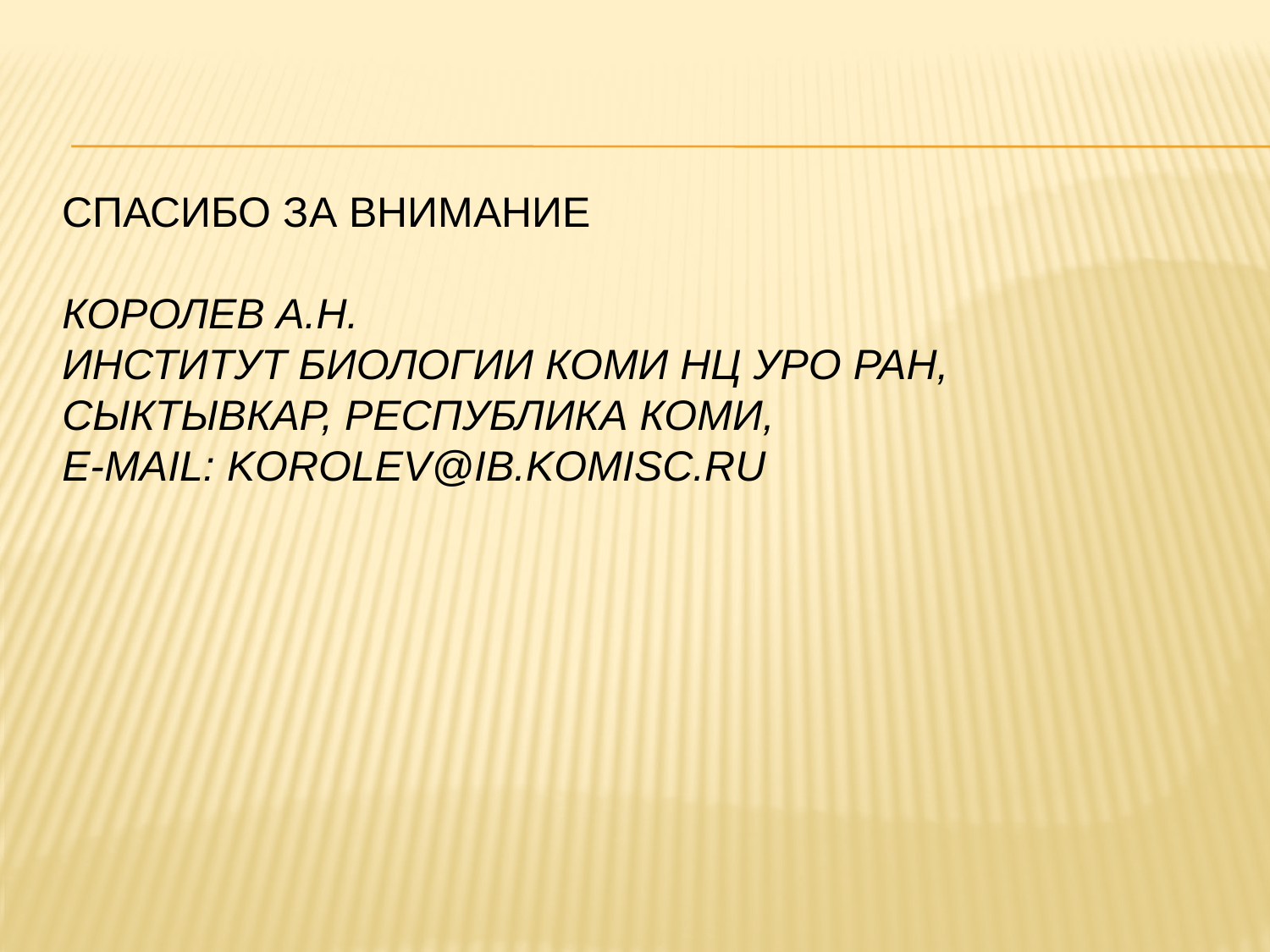

# СПАСИБО ЗА ВНИМАНИЕ КОРОЛЕВ А.Н. ИНСТИТУТ БИОЛОГИИ КОМИ НЦ УРО РАН, СЫКТЫВКАР, РЕСПУБЛИКА КОМИ, E-MAIL: KOROLEV@IB.KOMISC.RU